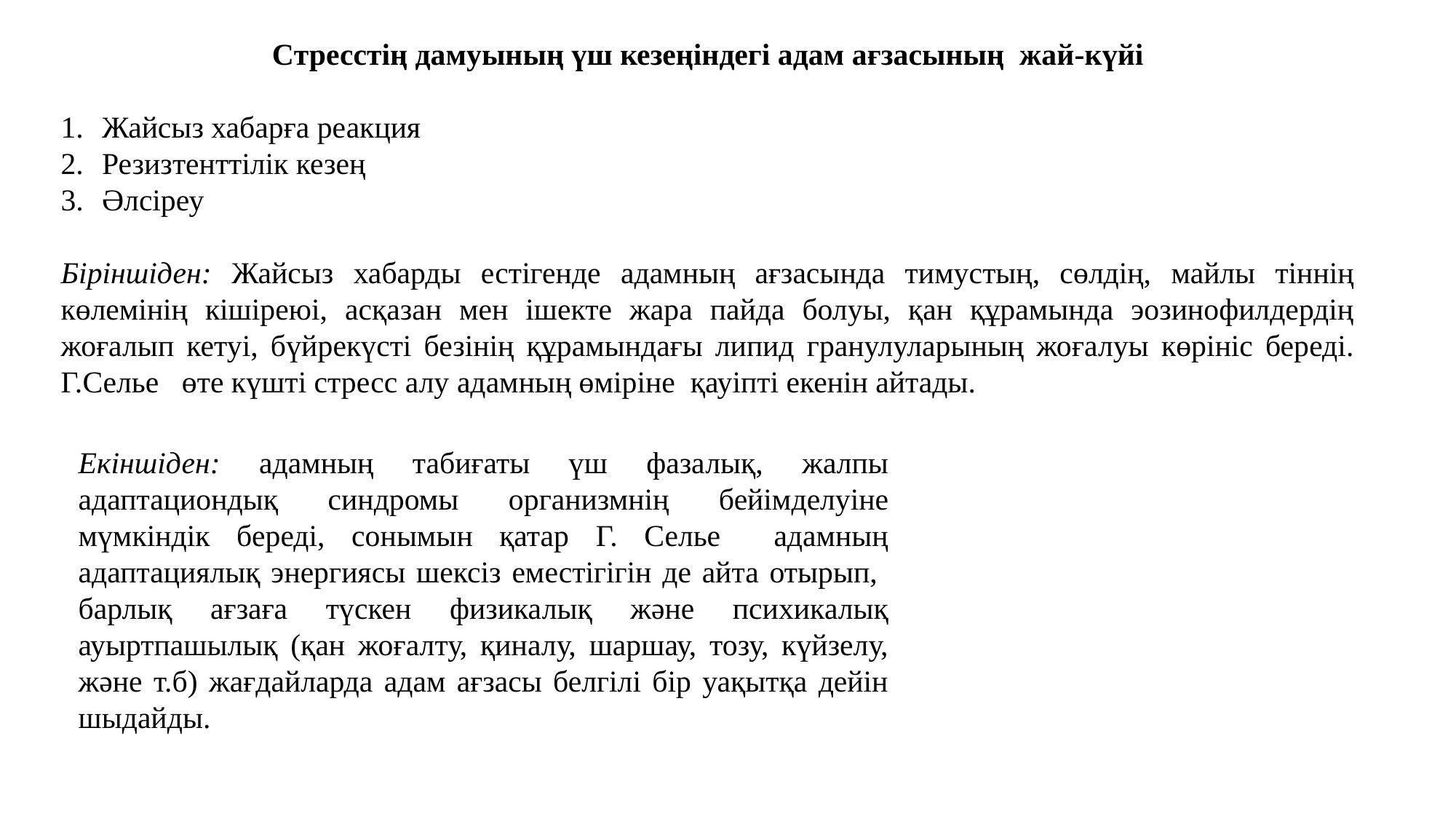

Стресстің дамуының үш кезеңіндегі адам ағзасының  жай-күйі

Жайсыз хабарға реакция
Резизтенттілік кезең
Әлсіреу

Біріншіден: Жайсыз хабарды естігенде адамның ағзасында тимустың, сөлдің, майлы тіннің көлемінің кішіреюі, асқазан мен ішекте жара пайда болуы, қан құрамында эозинофилдердің жоғалып кетуі, бүйрекүсті безінің құрамындағы липид гранулуларының жоғалуы көрініс береді. Г.Селье   өте күшті стресс алу адамның өміріне  қауіпті екенін айтады.
Екіншіден: адамның табиғаты үш фазалық, жалпы адаптациондық синдромы организмнің бейімделуіне мүмкіндік береді, сонымын қатар Г. Селье  адамның адаптациялық энергиясы шексіз еместігігін де айта отырып,  барлық ағзаға түскен физикалық және психикалық ауыртпашылық (қан жоғалту, қиналу, шаршау, тозу, күйзелу, және т.б) жағдайларда адам ағзасы белгілі бір уақытқа дейін шыдайды.